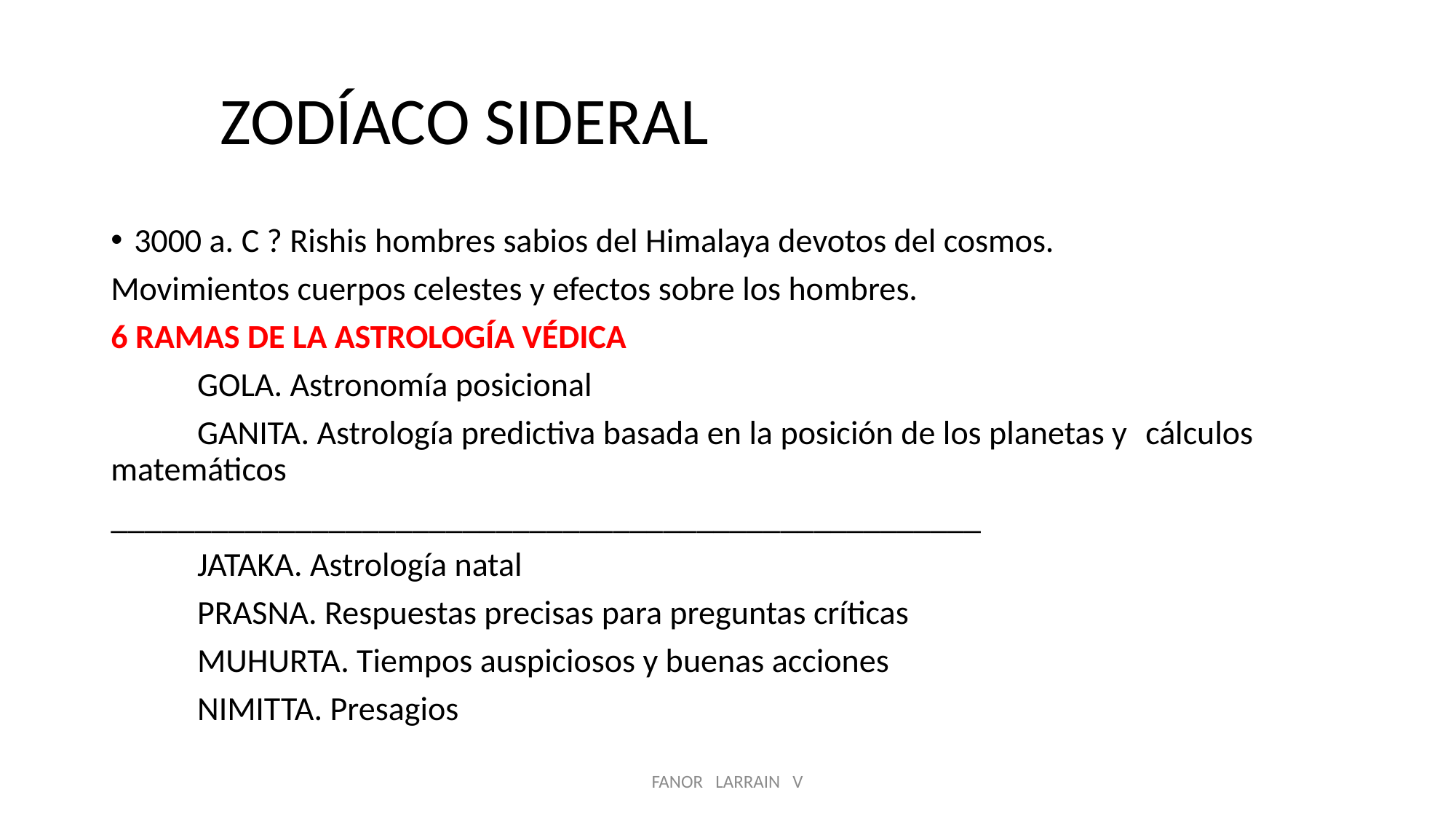

# ZODÍACO SIDERAL
3000 a. C ? Rishis hombres sabios del Himalaya devotos del cosmos.
Movimientos cuerpos celestes y efectos sobre los hombres.
6 RAMAS DE LA ASTROLOGÍA VÉDICA
	GOLA. Astronomía posicional
	GANITA. Astrología predictiva basada en la posición de los planetas y 	cálculos matemáticos
____________________________________________________
	JATAKA. Astrología natal
	PRASNA. Respuestas precisas para preguntas críticas
	MUHURTA. Tiempos auspiciosos y buenas acciones
	NIMITTA. Presagios

FANOR   LARRAIN   V